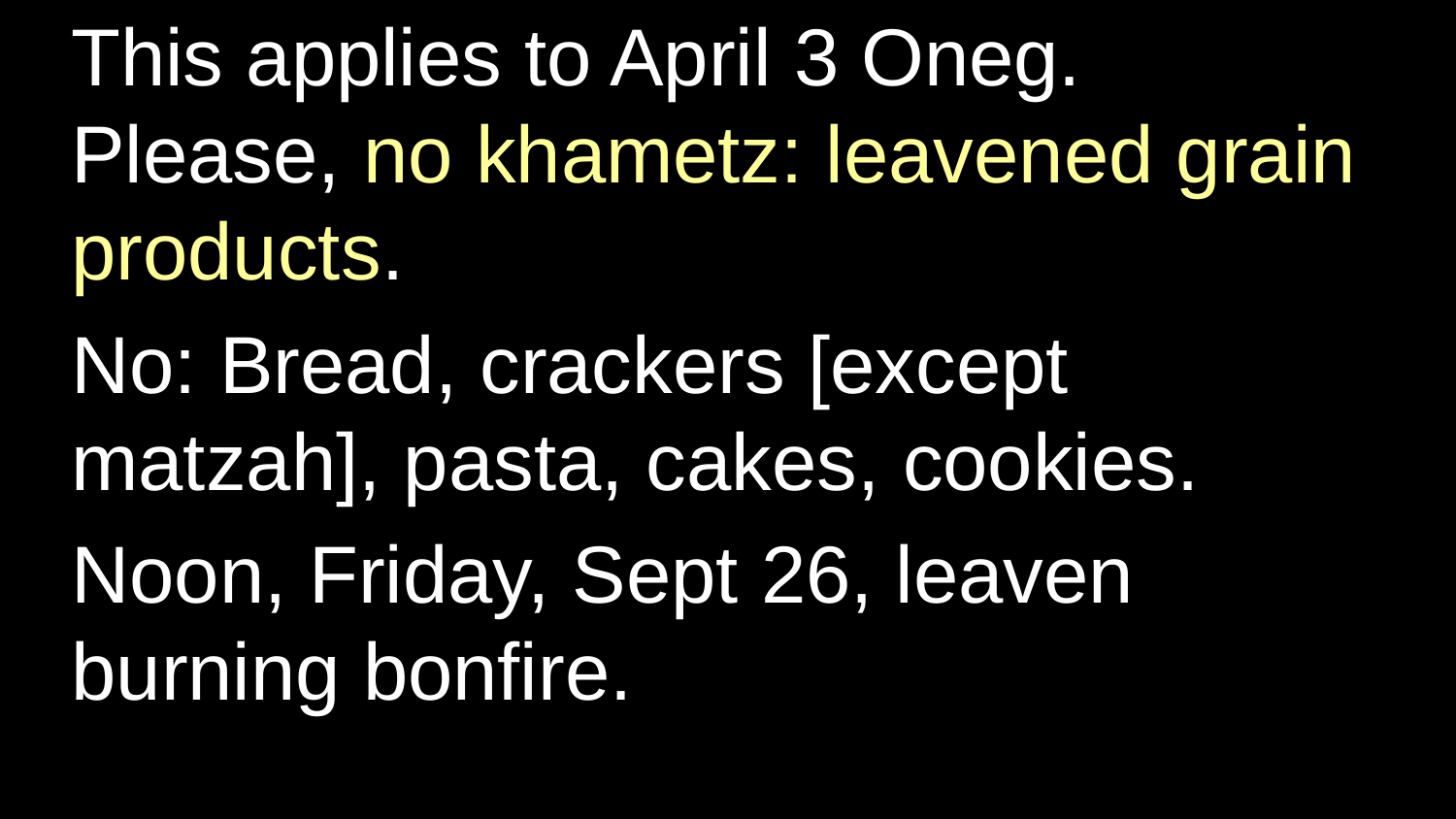

This applies to April 3 Oneg.  Please, no khametz: leavened grain products.
No: Bread, crackers [except matzah], pasta, cakes, cookies.
Noon, Friday, Sept 26, leaven burning bonfire.